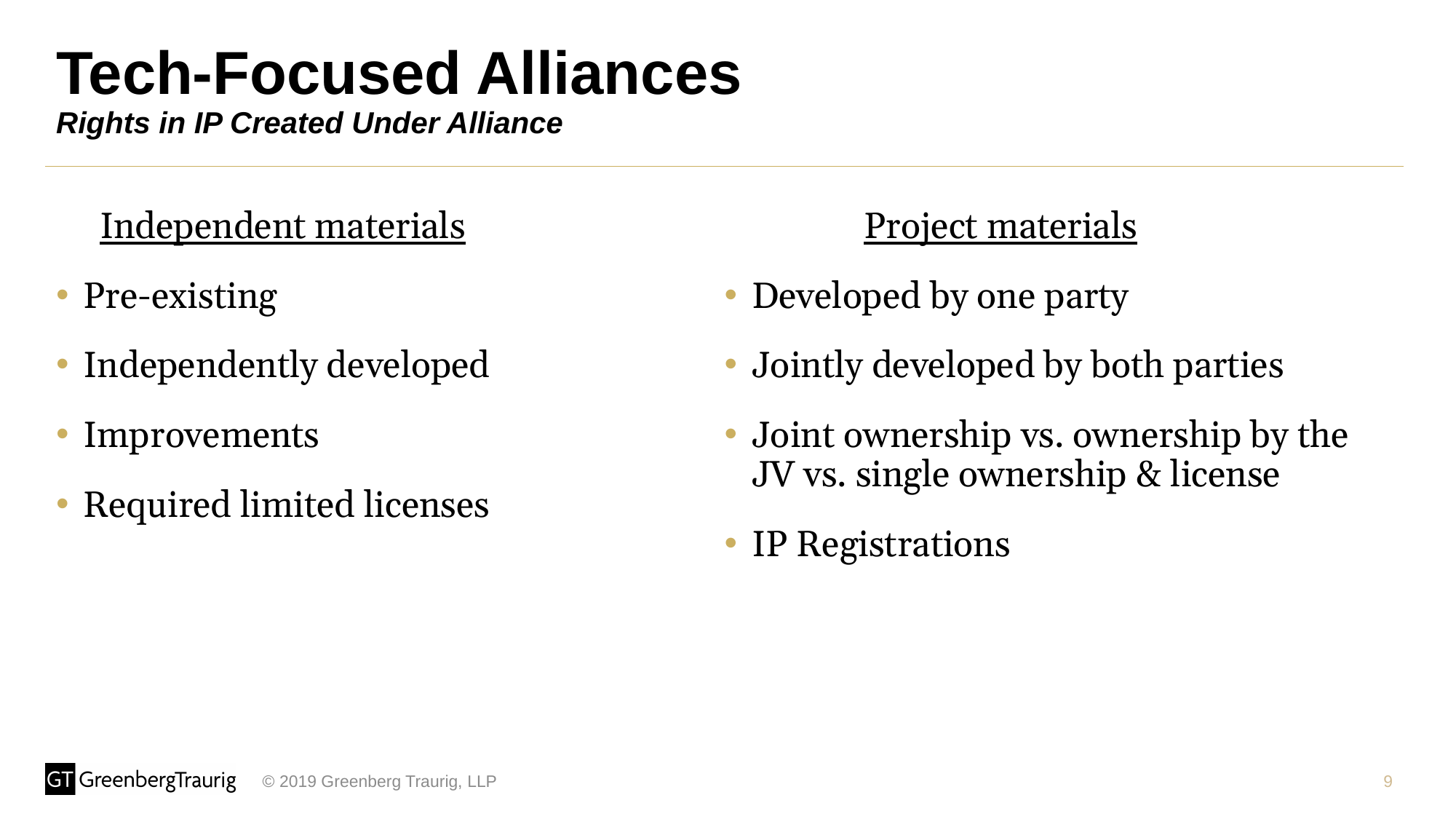

# Tech-Focused Alliances Rights in IP Created Under Alliance
     Independent materials
Pre-existing
Independently developed
Improvements
Required limited licenses

                Project materials
Developed by one party
Jointly developed by both parties
Joint ownership vs. ownership by the JV vs. single ownership & license
IP Registrations
9